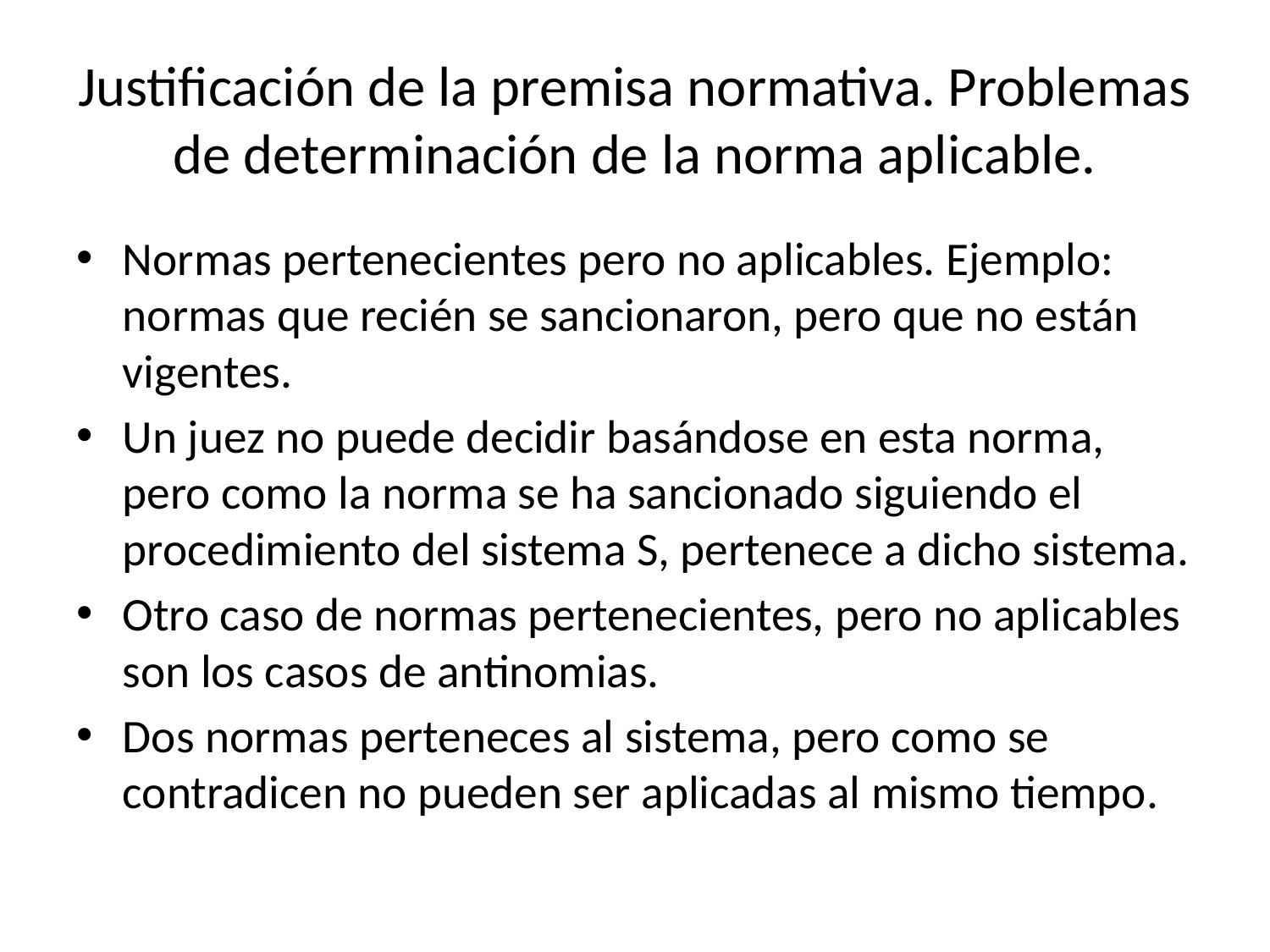

# Justificación de la premisa normativa. Problemas de determinación de la norma aplicable.
Normas pertenecientes pero no aplicables. Ejemplo: normas que recién se sancionaron, pero que no están vigentes.
Un juez no puede decidir basándose en esta norma, pero como la norma se ha sancionado siguiendo el procedimiento del sistema S, pertenece a dicho sistema.
Otro caso de normas pertenecientes, pero no aplicables son los casos de antinomias.
Dos normas perteneces al sistema, pero como se contradicen no pueden ser aplicadas al mismo tiempo.